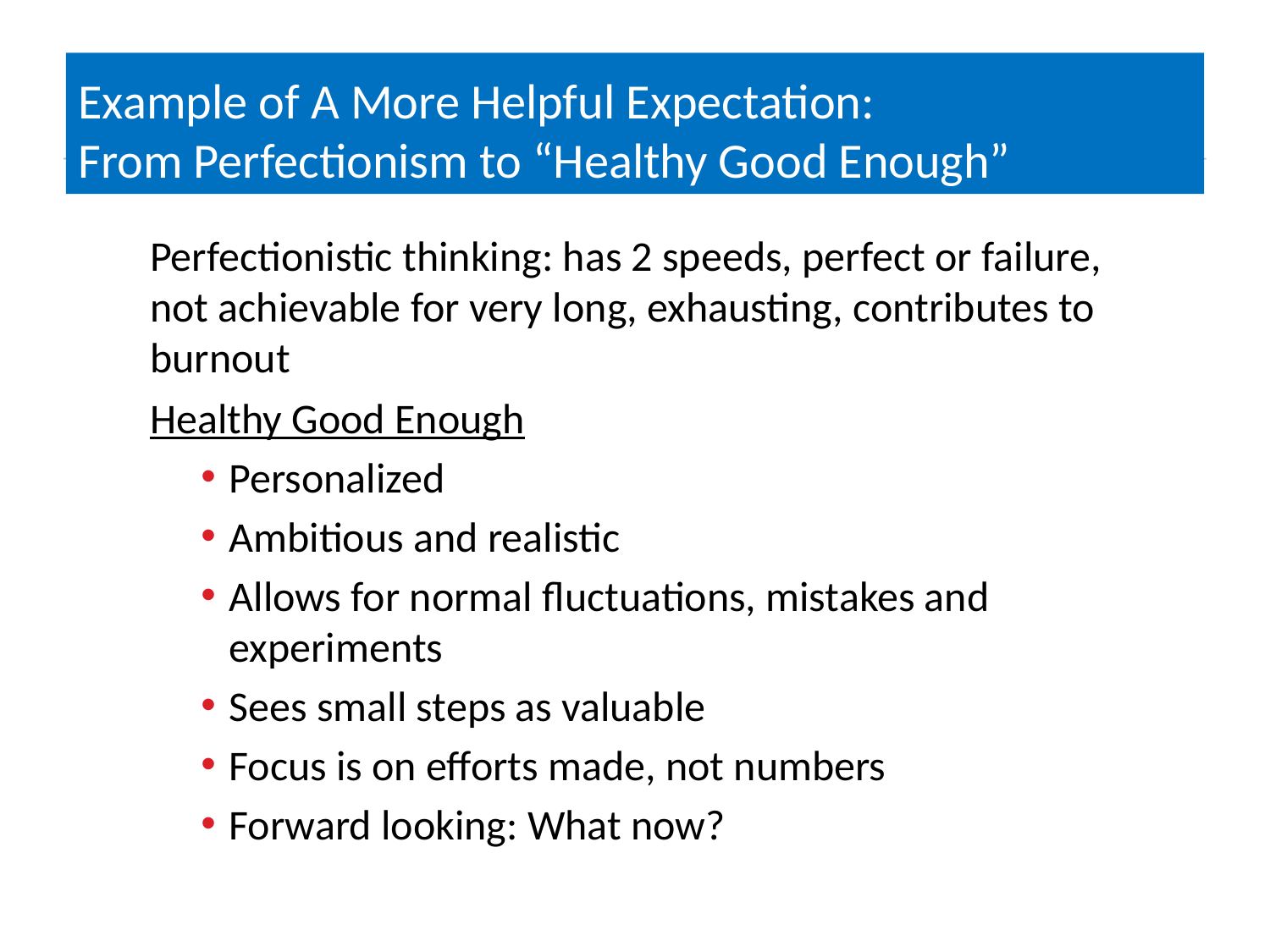

# Example of A More Helpful Expectation: From Perfectionism to “Healthy Good Enough”
Perfectionistic thinking: has 2 speeds, perfect or failure, not achievable for very long, exhausting, contributes to burnout
Healthy Good Enough
Personalized
Ambitious and realistic
Allows for normal fluctuations, mistakes and experiments
Sees small steps as valuable
Focus is on efforts made, not numbers
Forward looking: What now?